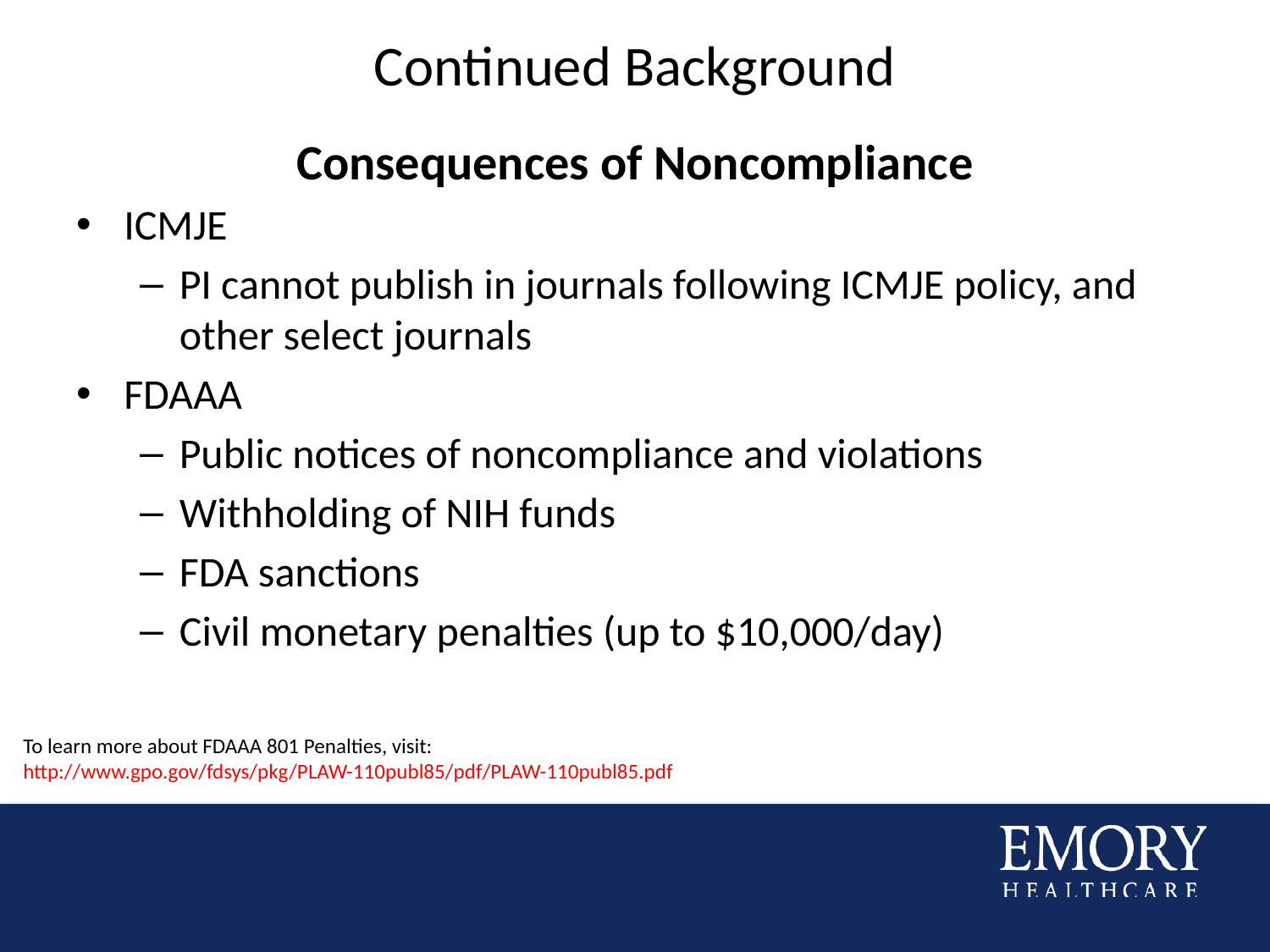

# Continued Background
Consequences of Noncompliance
ICMJE
PI cannot publish in journals following ICMJE policy, and other select journals
FDAAA
Public notices of noncompliance and violations
Withholding of NIH funds
FDA sanctions
Civil monetary penalties (up to $10,000/day)

To learn more about FDAAA 801 Penalties, visit:
http://www.gpo.gov/fdsys/pkg/PLAW-110publ85/pdf/PLAW-110publ85.pdf